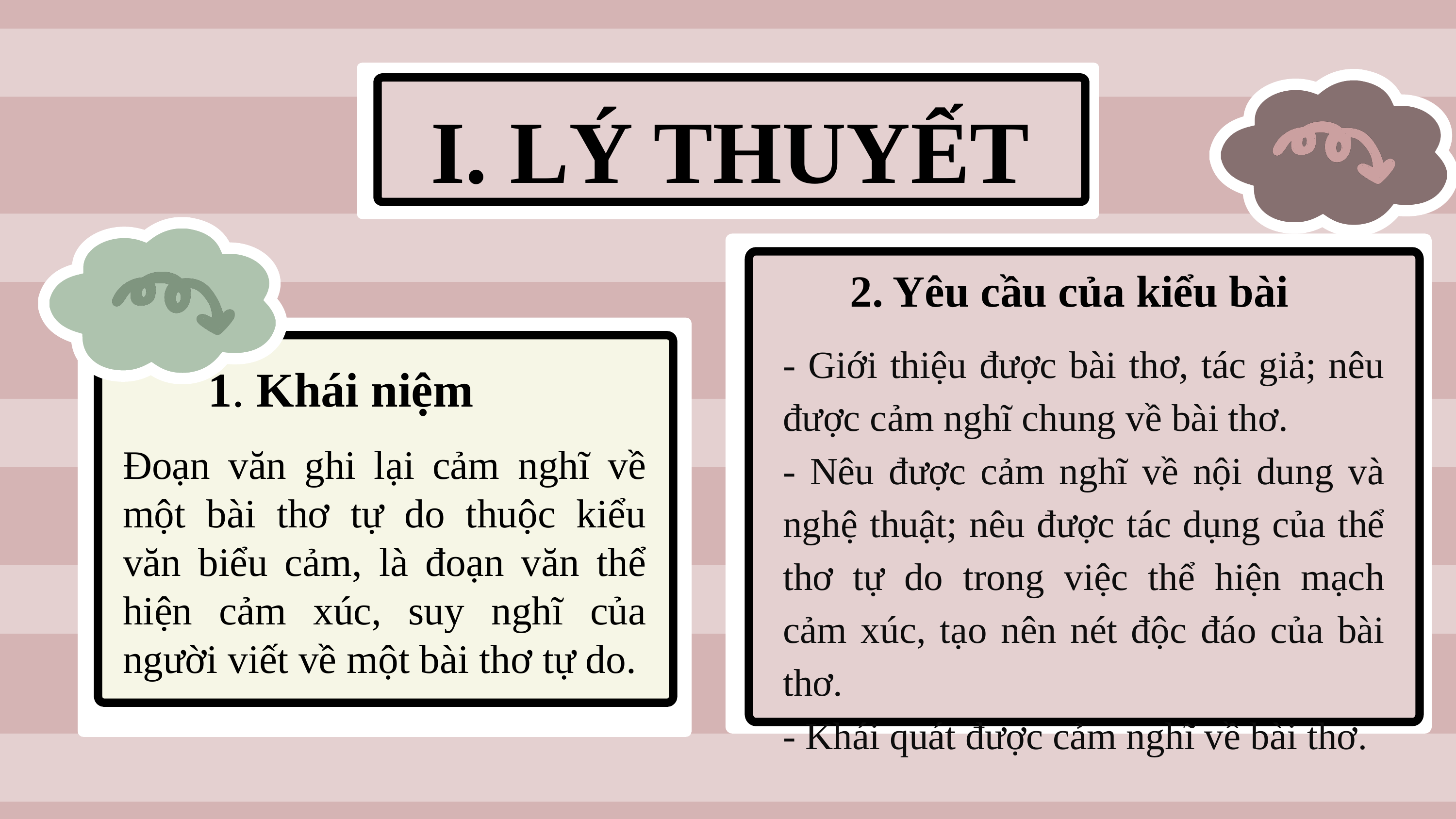

I. LÝ THUYẾT

2. Yêu cầu của kiểu bài

- Giới thiệu được bài thơ, tác giả; nêu được cảm nghĩ chung về bài thơ.
- Nêu được cảm nghĩ về nội dung và nghệ thuật; nêu được tác dụng của thể thơ tự do trong việc thể hiện mạch cảm xúc, tạo nên nét độc đáo của bài thơ.
- Khái quát được cảm nghĩ về bài thơ.

1. Khái niệm

Đoạn văn ghi lại cảm nghĩ về một bài thơ tự do thuộc kiểu văn biểu cảm, là đoạn văn thể hiện cảm xúc, suy nghĩ của người viết về một bài thơ tự do.